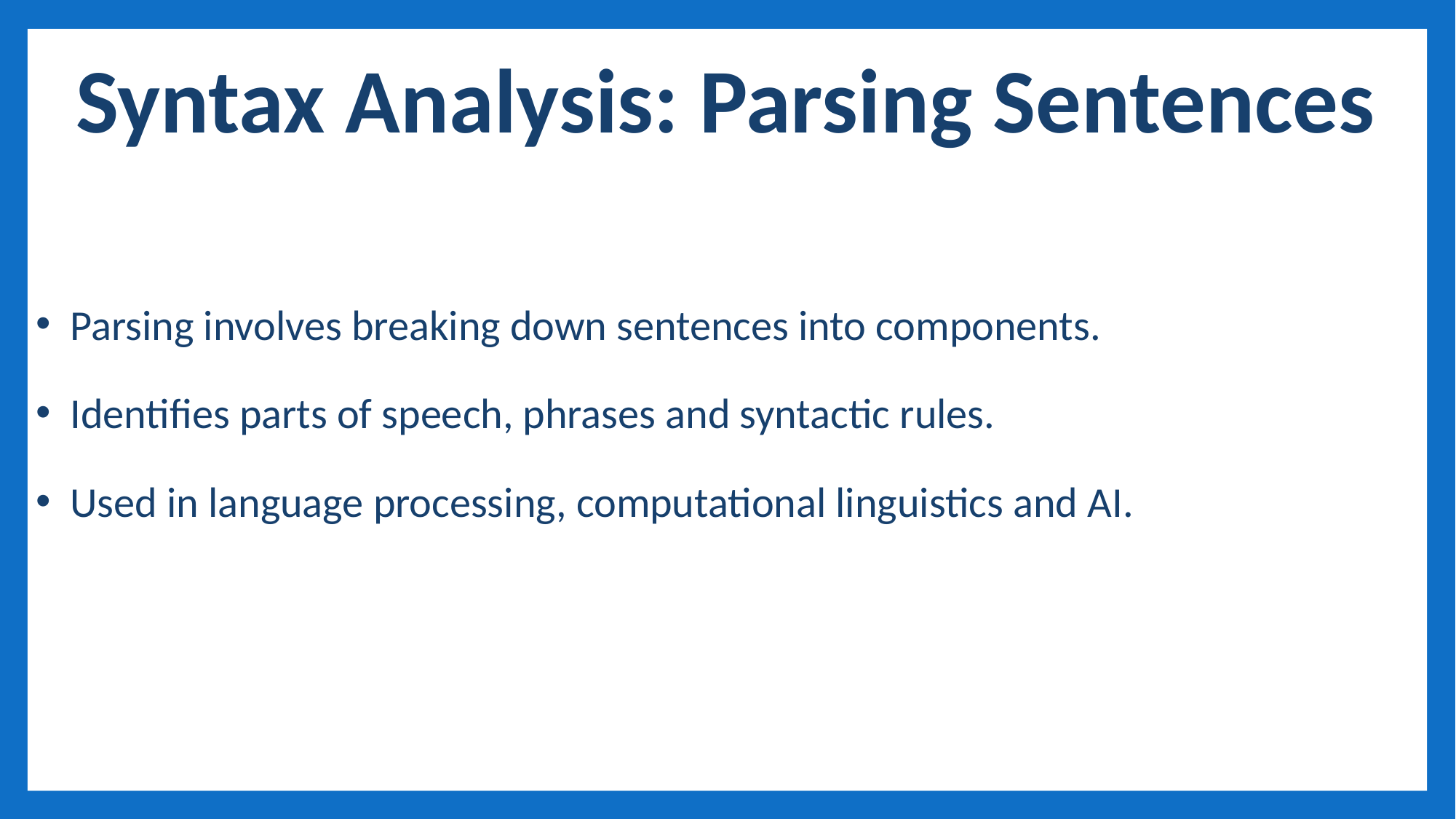

Syntax Analysis: Parsing Sentences
Parsing involves breaking down sentences into components.
Identifies parts of speech, phrases and syntactic rules.
Used in language processing, computational linguistics and AI.